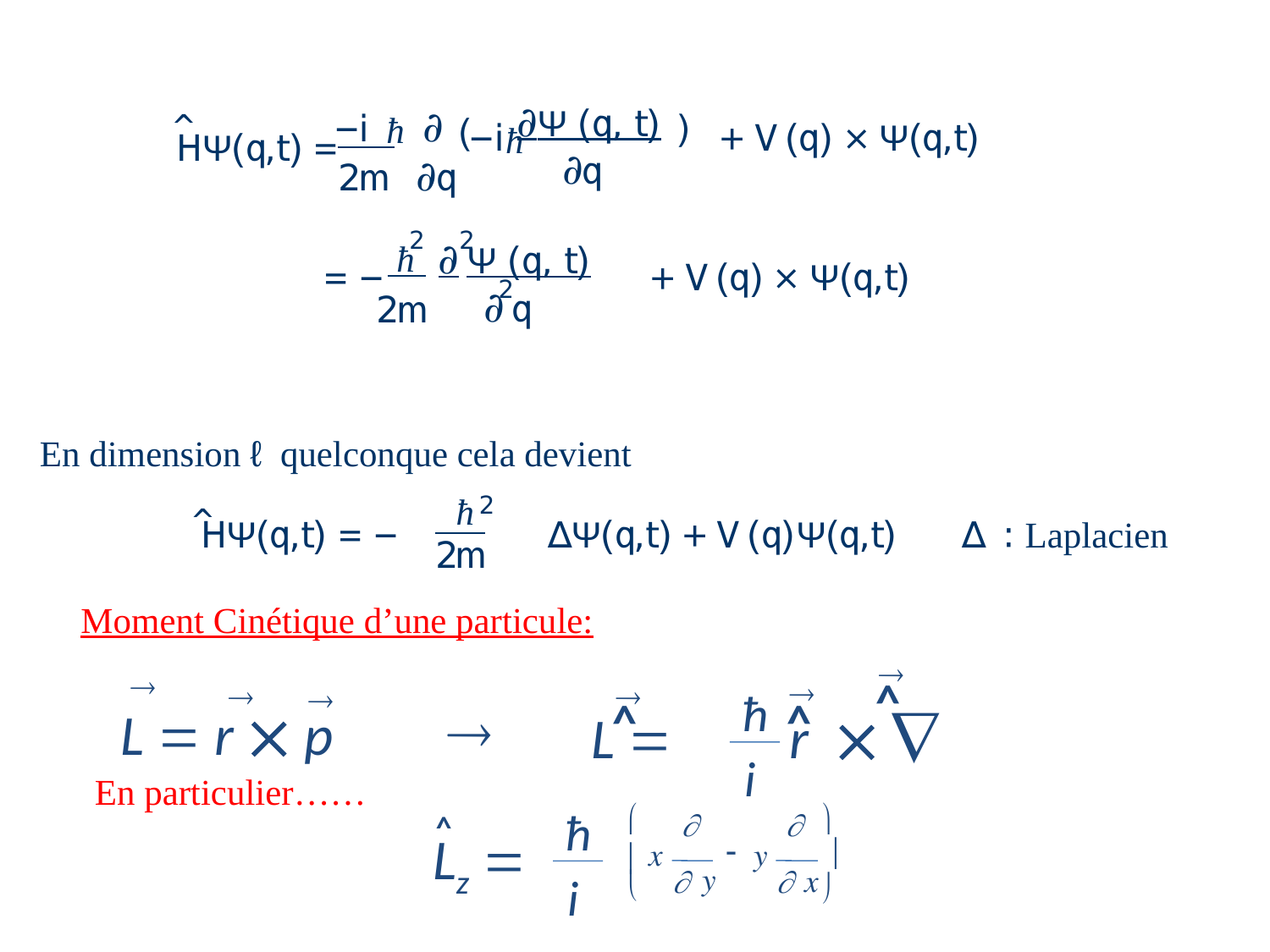

^
)
(
∂Ψ (q, t)
	∂q
−i      ∂
	2m   ∂q
 ħ
−i
+ V (q) × Ψ(q,t)
 ħ
HΨ(q,t) =

2
2
∂ Ψ (q, t)
	∂ q

2m
 ħ
= −
+ V (q) × Ψ(q,t)
2

En dimension ℓ  quelconque cela devient

2
^
 ħ
HΨ(q,t) = −
∆Ψ(q,t) + V (q)Ψ(q,t)
∆  : Laplacien

2m
Moment Cinétique d’une particule:
→
^
→
→
ħ
^
^
L =        r  × ∇
i

→
→
→
→
L = r × p
En particulier……
ħ
i

^

∂
∂
Lz =

−
x
y

y
x

∂
∂